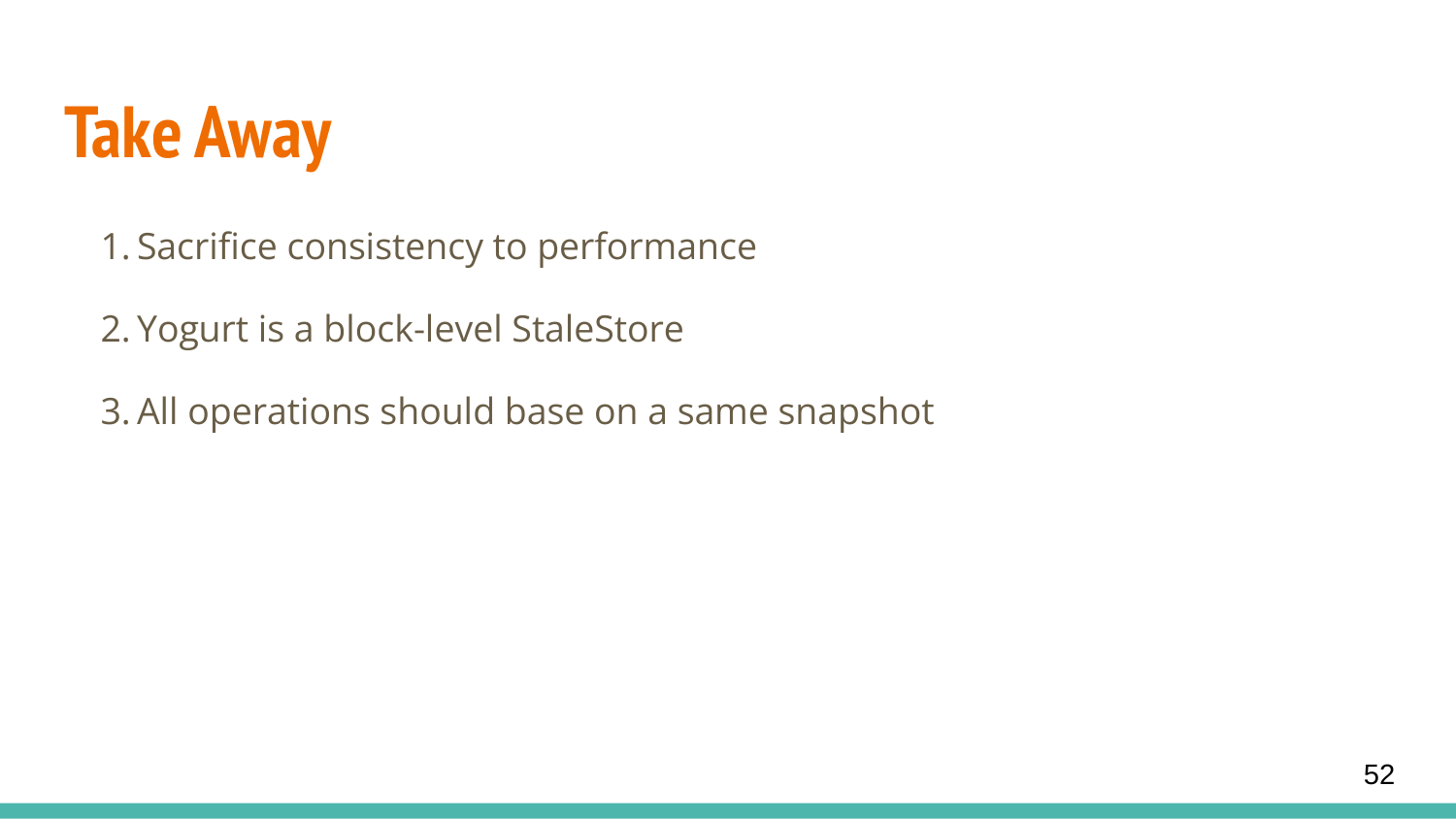

# Take Away
Sacrifice consistency to performance
Yogurt is a block-level StaleStore
All operations should base on a same snapshot
52